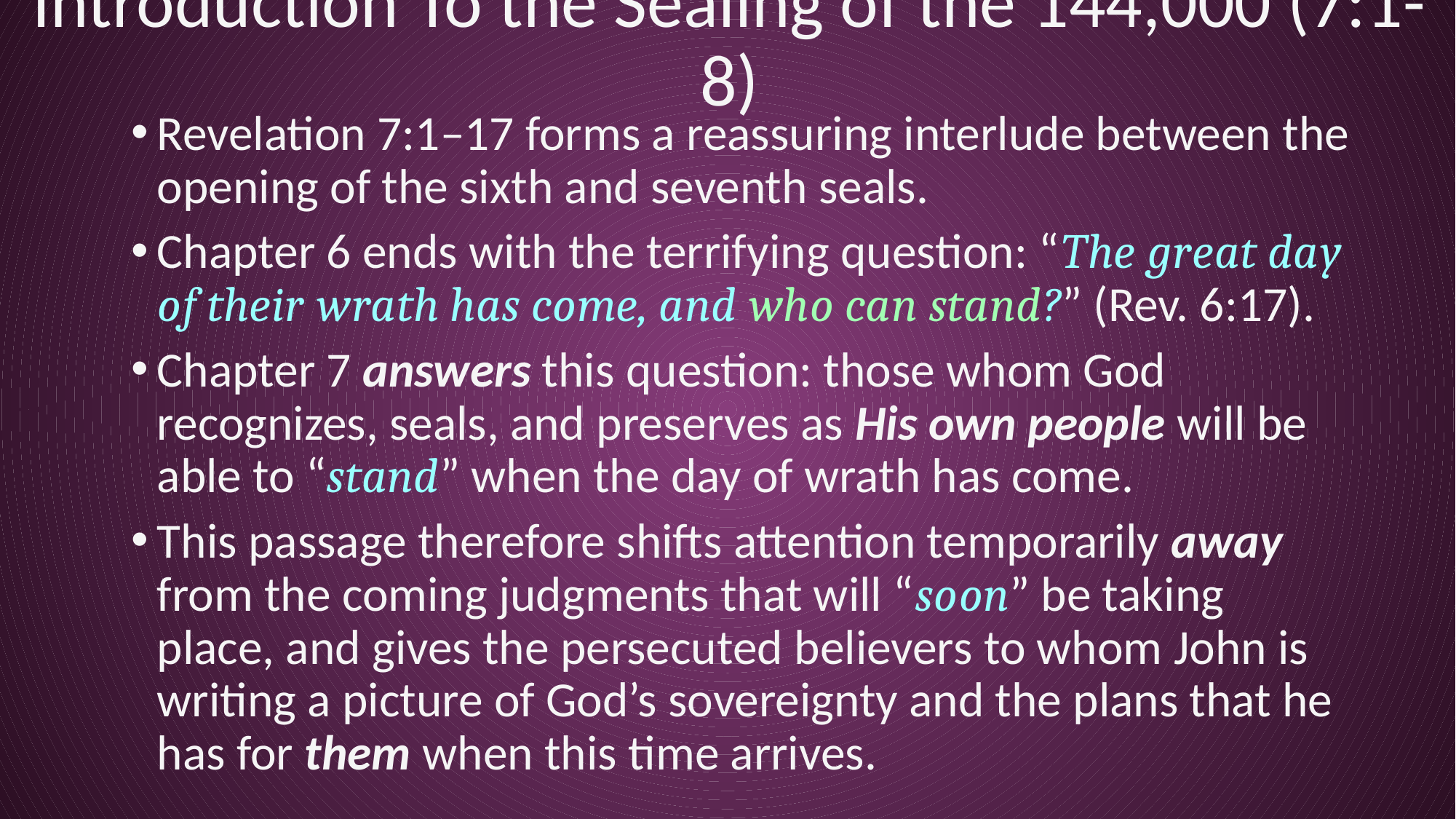

# Introduction To the Sealing of the 144,000 (7:1-8)
Revelation 7:1–17 forms a reassuring interlude between the opening of the sixth and seventh seals.
Chapter 6 ends with the terrifying question: “The great day of their wrath has come, and who can stand?” (Rev. 6:17).
Chapter 7 answers this question: those whom God recognizes, seals, and preserves as His own people will be able to “stand” when the day of wrath has come.
This passage therefore shifts attention temporarily away from the coming judgments that will “soon” be taking place, and gives the persecuted believers to whom John is writing a picture of God’s sovereignty and the plans that he has for them when this time arrives.